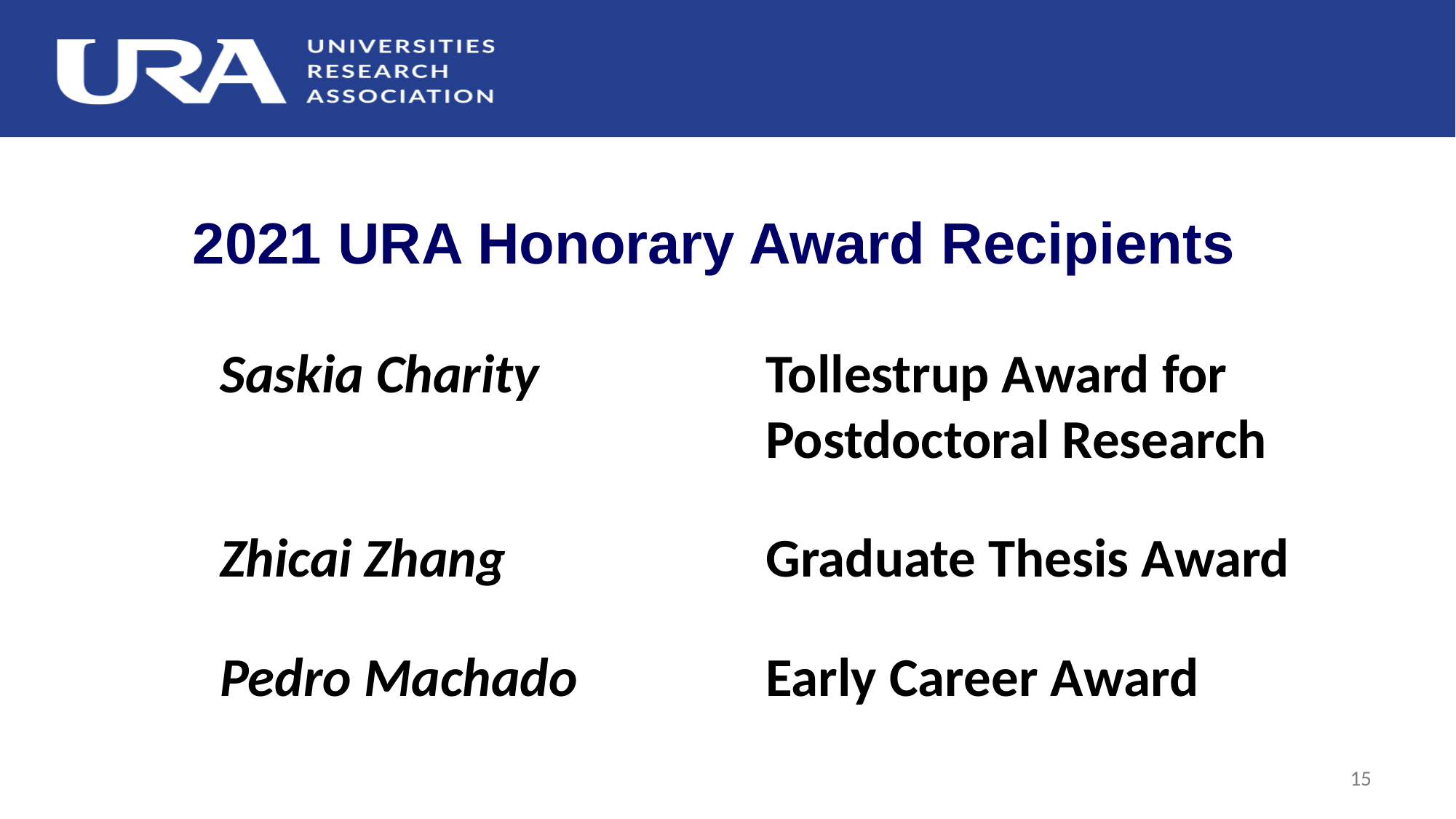

2021 URA Honorary Award Recipients

Saskia Charity			Tollestrup Award for 							Postdoctoral Research

Zhicai Zhang			Graduate Thesis Award

Pedro Machado		Early Career Award
15